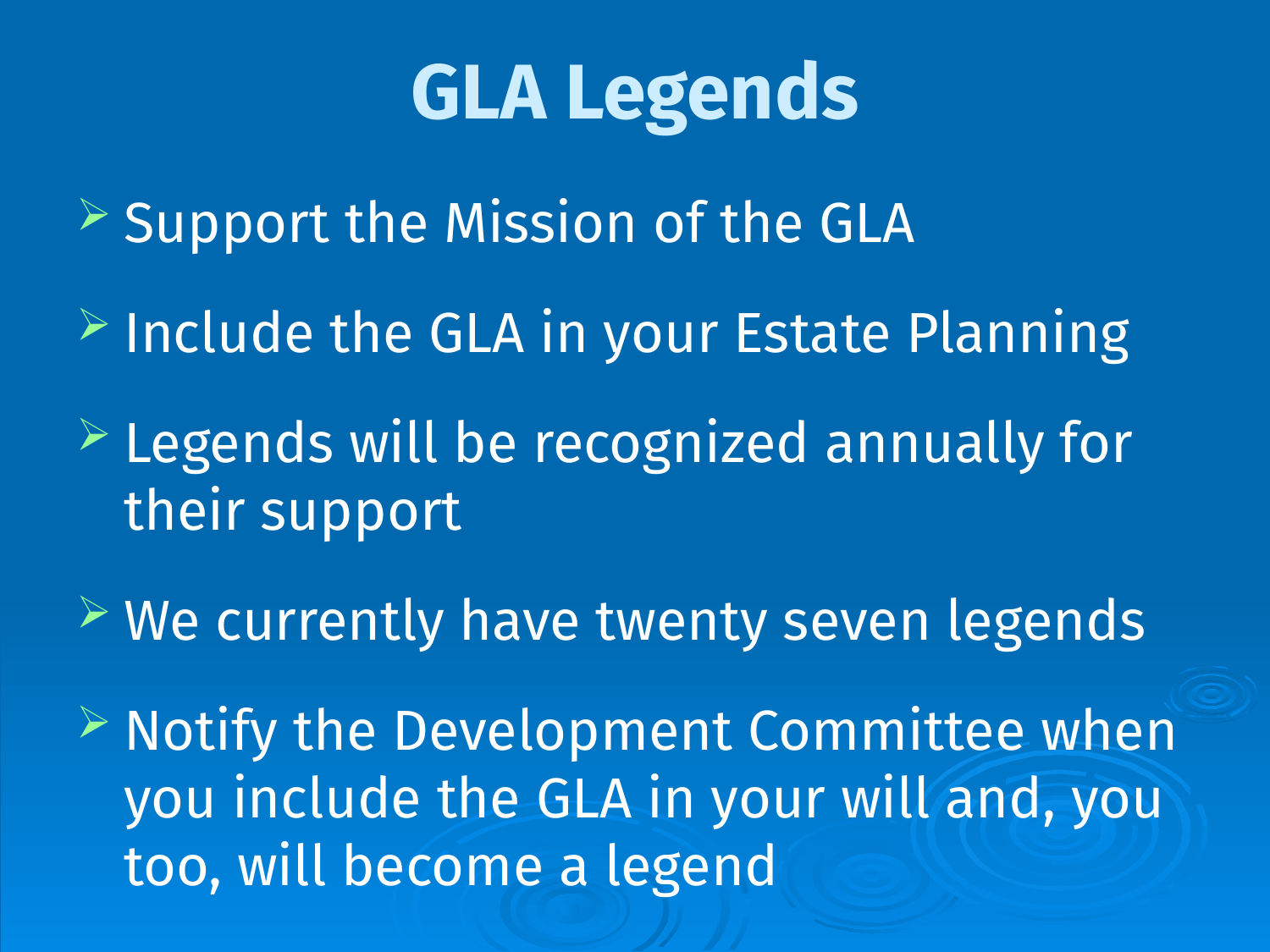

# GLA Legends
Support the Mission of the GLA
Include the GLA in your Estate Planning
Legends will be recognized annually for their support
We currently have twenty seven legends
Notify the Development Committee when you include the GLA in your will and, you too, will become a legend